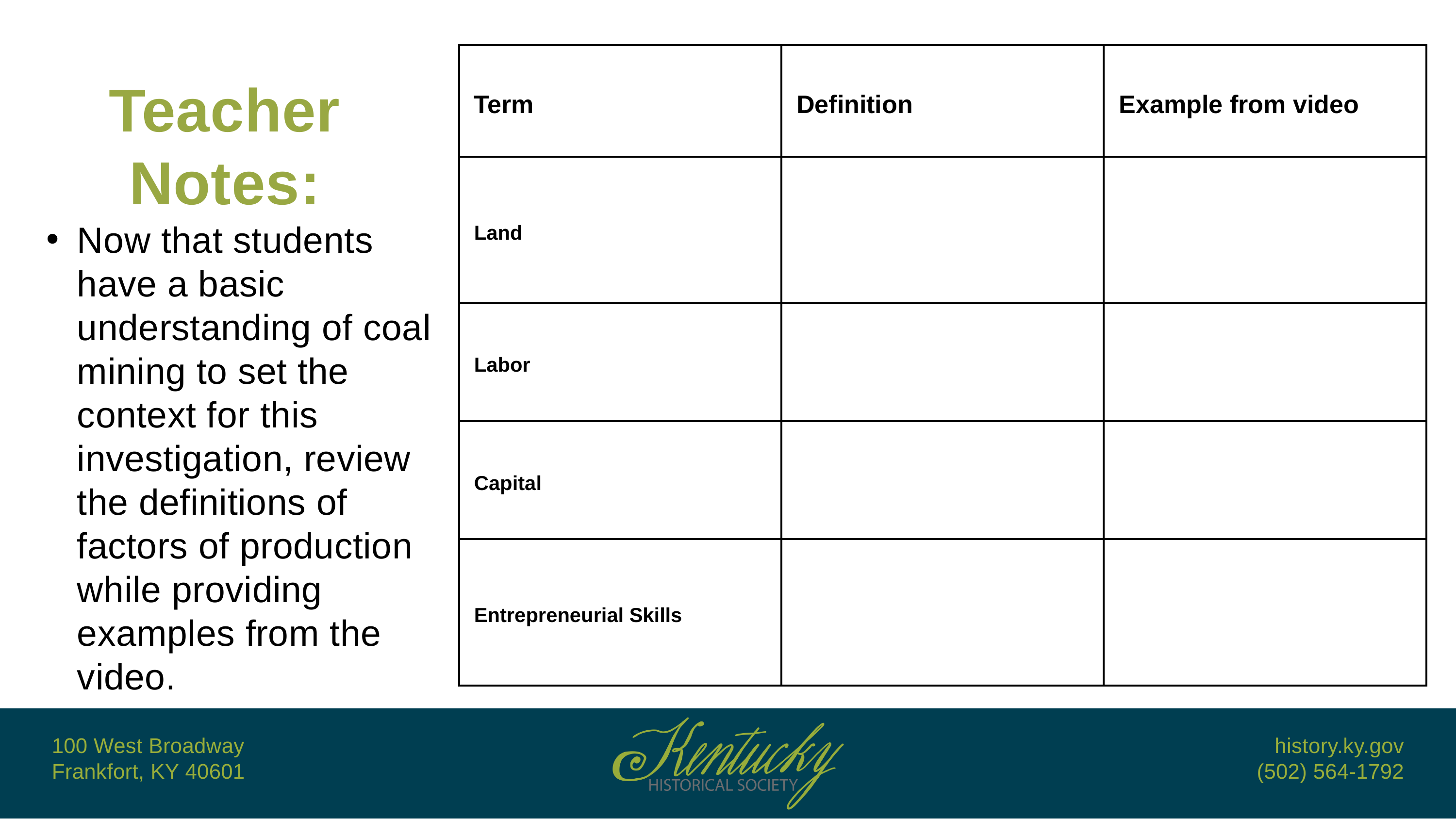

| Term | Definition | Example from video |
| --- | --- | --- |
| Land |  |  |
| Labor |  |  |
| Capital |  |  |
| Entrepreneurial Skills |  |  |
Teacher Notes:
Now that students have a basic understanding of coal mining to set the context for this investigation, review the definitions of factors of production while providing examples from the video.

100 West Broadway
Frankfort, KY 40601
history.ky.gov
(502) 564-1792